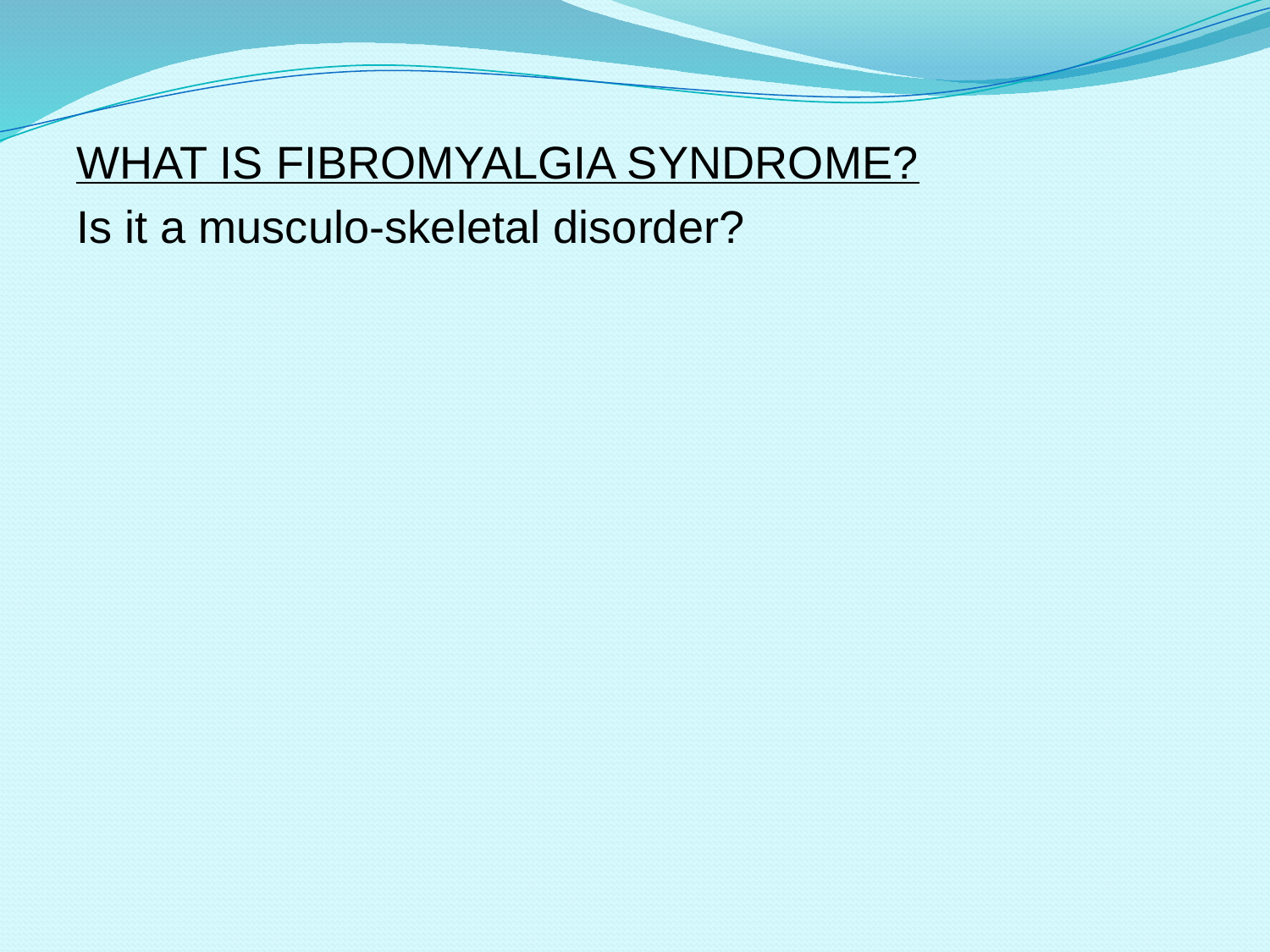

#
WHAT IS FIBROMYALGIA SYNDROME?
Is it a musculo-skeletal disorder?